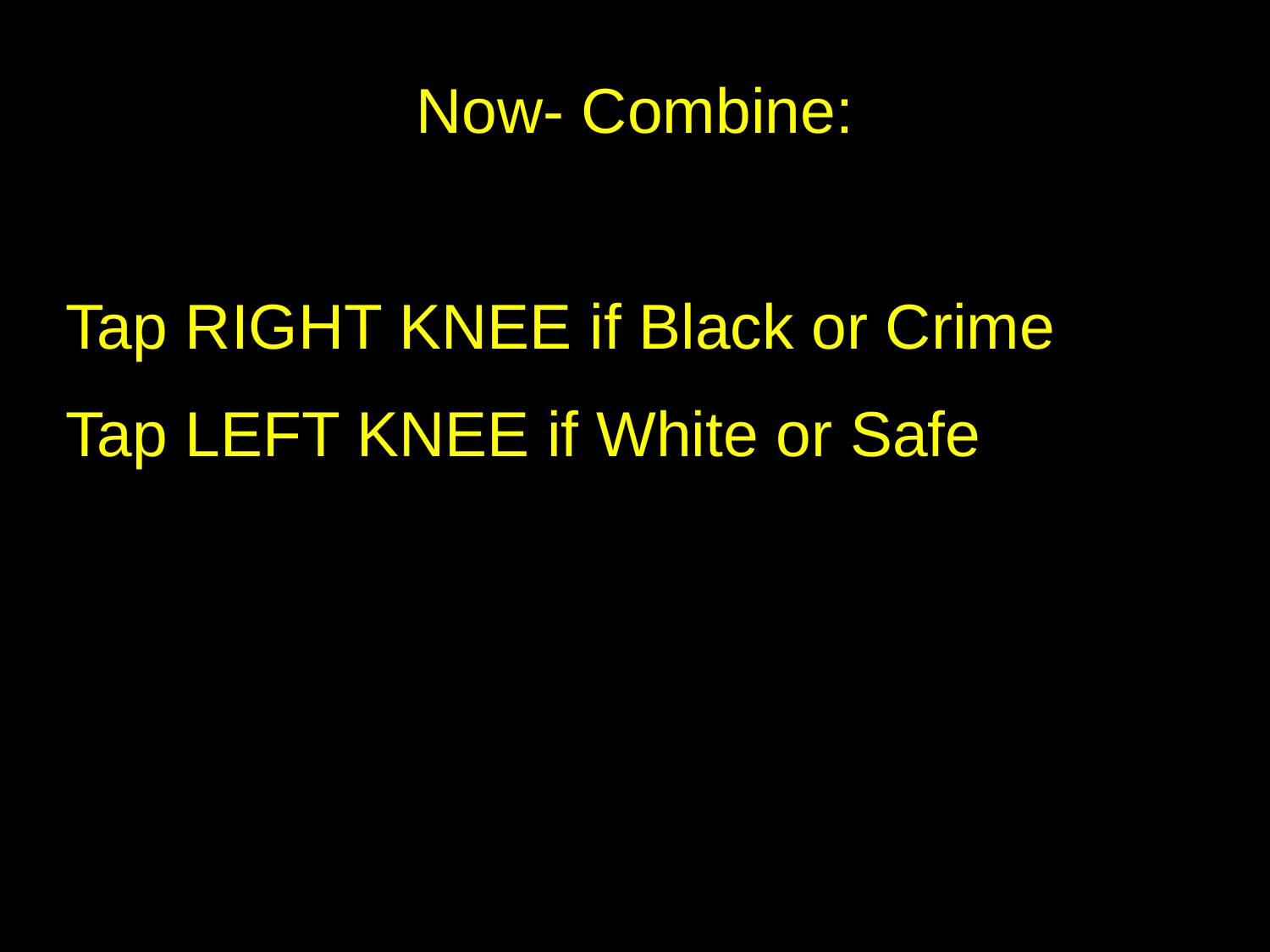

Now- Combine:

Tap RIGHT KNEE if Black or Crime
Tap LEFT KNEE if White or Safe